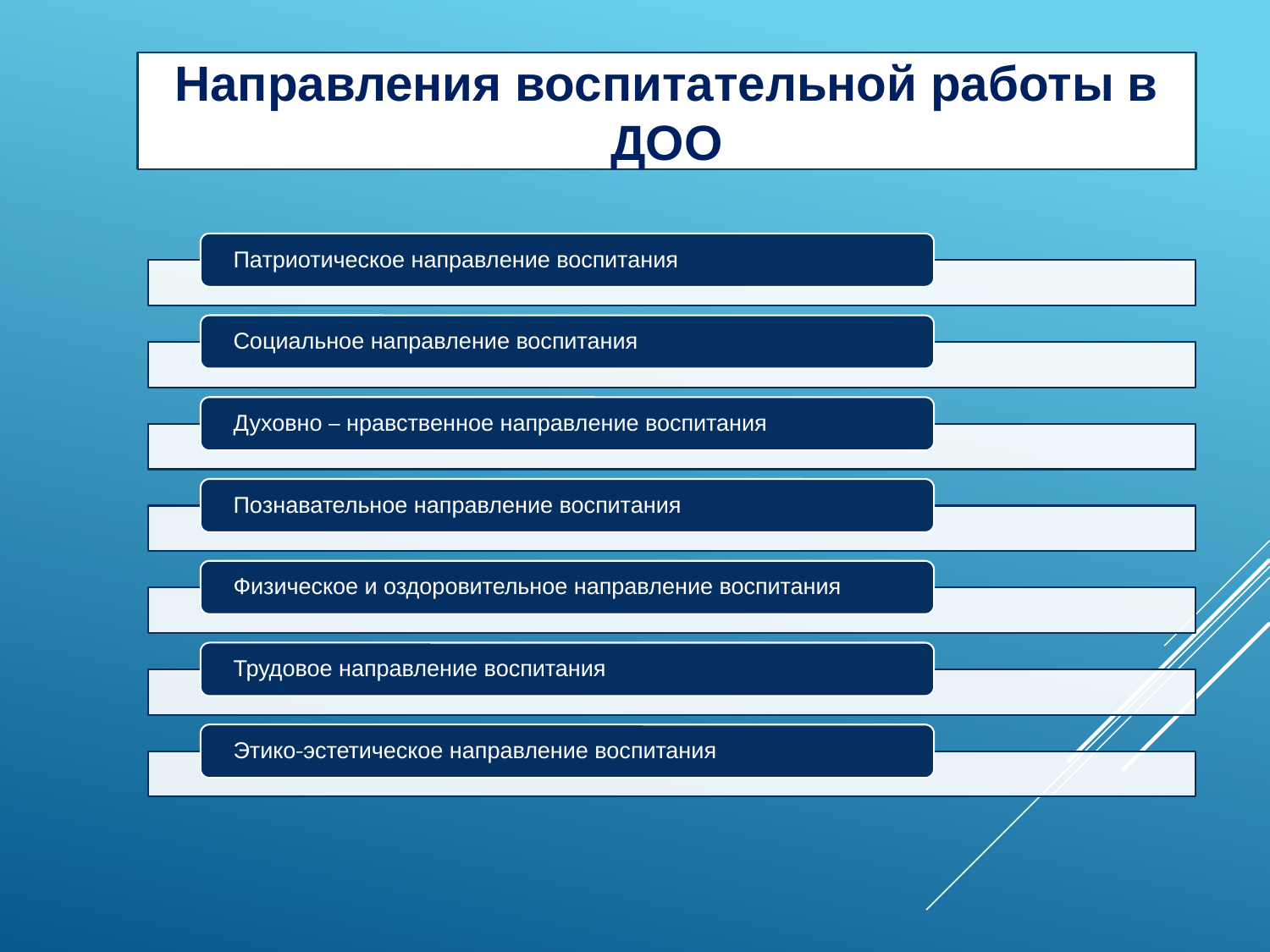

Направления воспитательной работы в ДОО
Патриотическое направление воспитания
Социальное направление воспитания
Духовно – нравственное направление воспитания
Познавательное направление воспитания
Физическое и оздоровительное направление воспитания
Трудовое направление воспитания
Этико-эстетическое направление воспитания